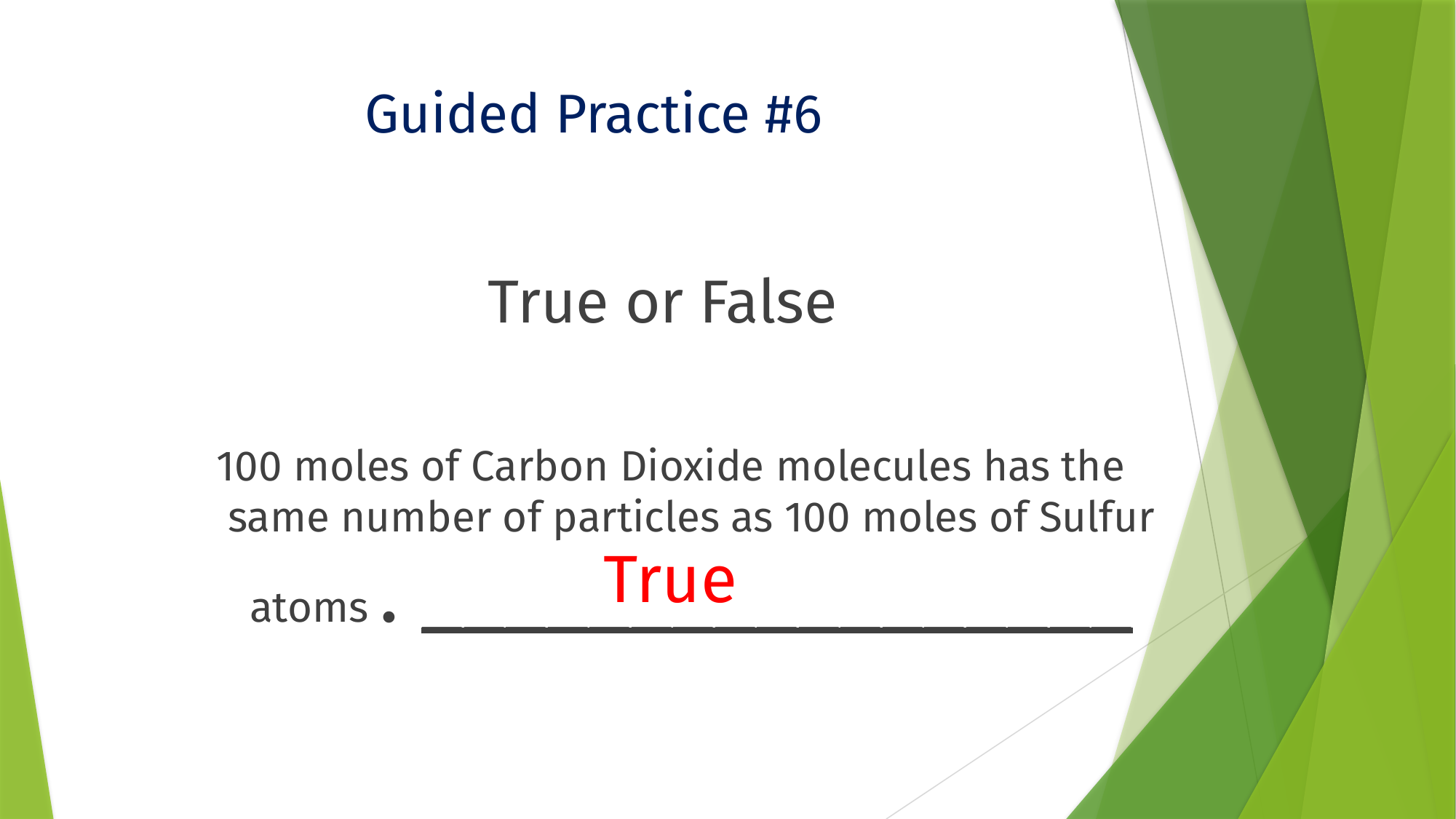

# Guided Practice #6
True or False

100 moles of Carbon Dioxide molecules has the same number of particles as 100 moles of Sulfur atoms . _________________

True